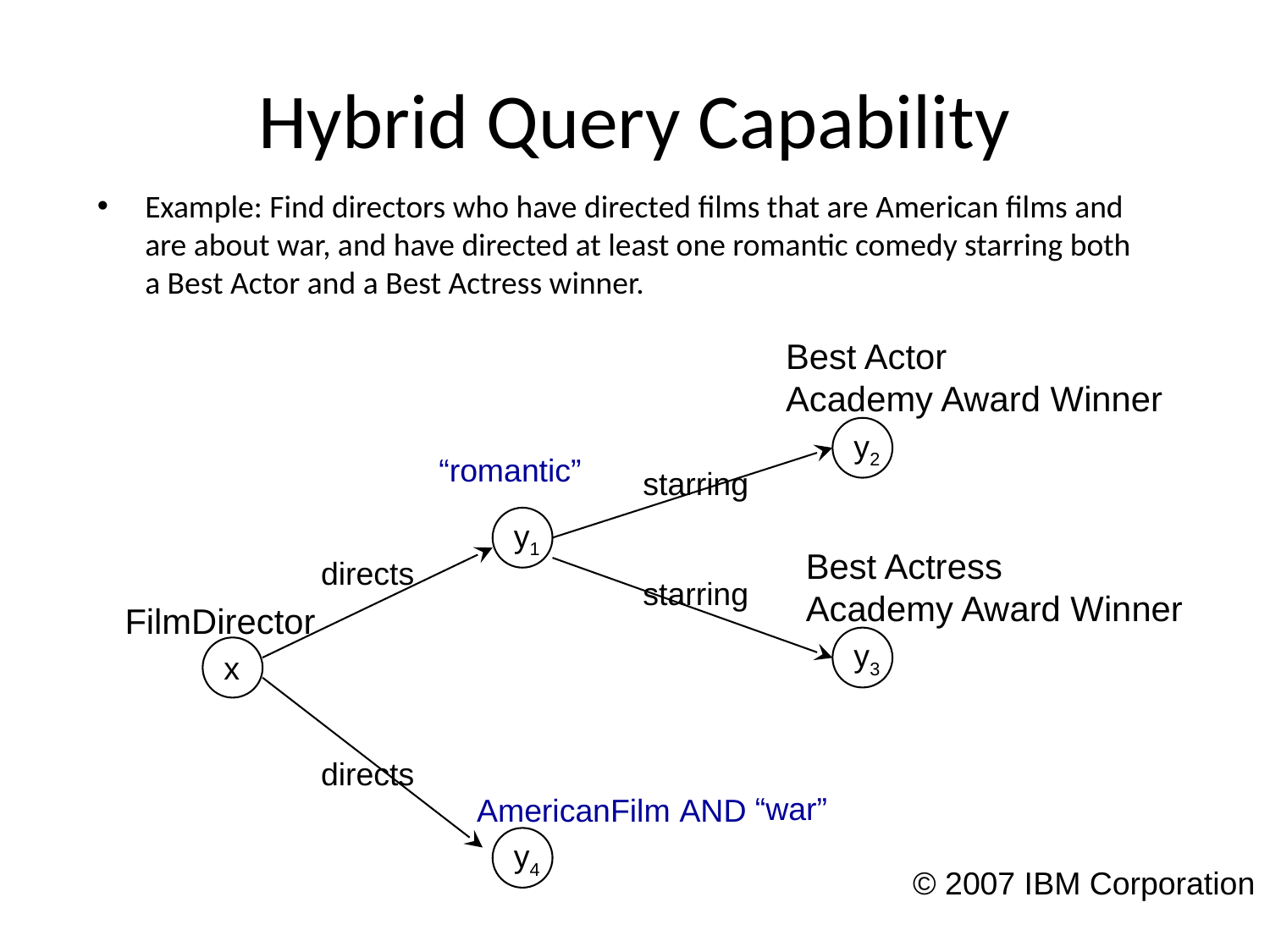

# Hybrid Query Capability
Example: Find directors who have directed films that are American films and are about war, and have directed at least one romantic comedy starring both a Best Actor and a Best Actress winner.
Best Actor
Academy Award Winner
y2
“romantic”

starring
y1
Best Actress
Academy Award Winner

directs

starring
FilmDirector
y3
x

directs
“war”
AmericanFilm AND
y4
© 2007 IBM Corporation